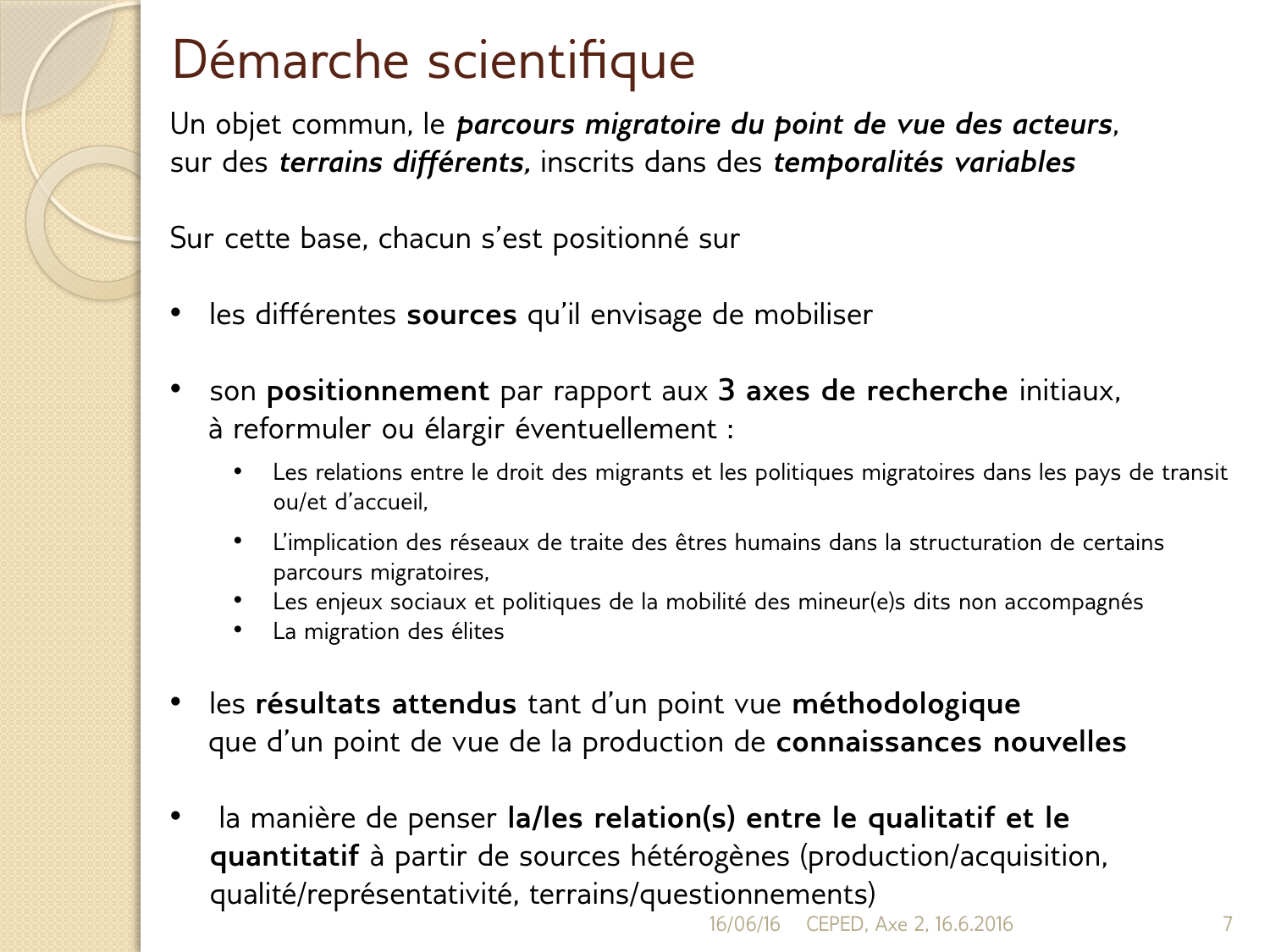

Démarche scientifique
Un objet commun, le parcours migratoire du point de vue des acteurs,
sur des terrains différents, inscrits dans des temporalités variables

Sur cette base, chacun s’est positionné sur

les différentes sources qu’il envisage de mobiliser

son positionnement par rapport aux 3 axes de recherche initiaux,
    à reformuler ou élargir éventuellement :
Les relations entre le droit des migrants et les politiques migratoires dans les pays de transit ou/et d’accueil,
L’implication des réseaux de traite des êtres humains dans la structuration de certains parcours migratoires,
Les enjeux sociaux et politiques de la mobilité des mineur(e)s dits non accompagnés
La migration des élites

les résultats attendus tant d’un point vue méthodologique
    que d’un point de vue de la production de connaissances nouvelles

 la manière de penser la/les relation(s) entre le qualitatif et le quantitatif à partir de sources hétérogènes (production/acquisition, qualité/représentativité, terrains/questionnements)
16/06/16
CEPED, Axe 2, 16.6.2016
7